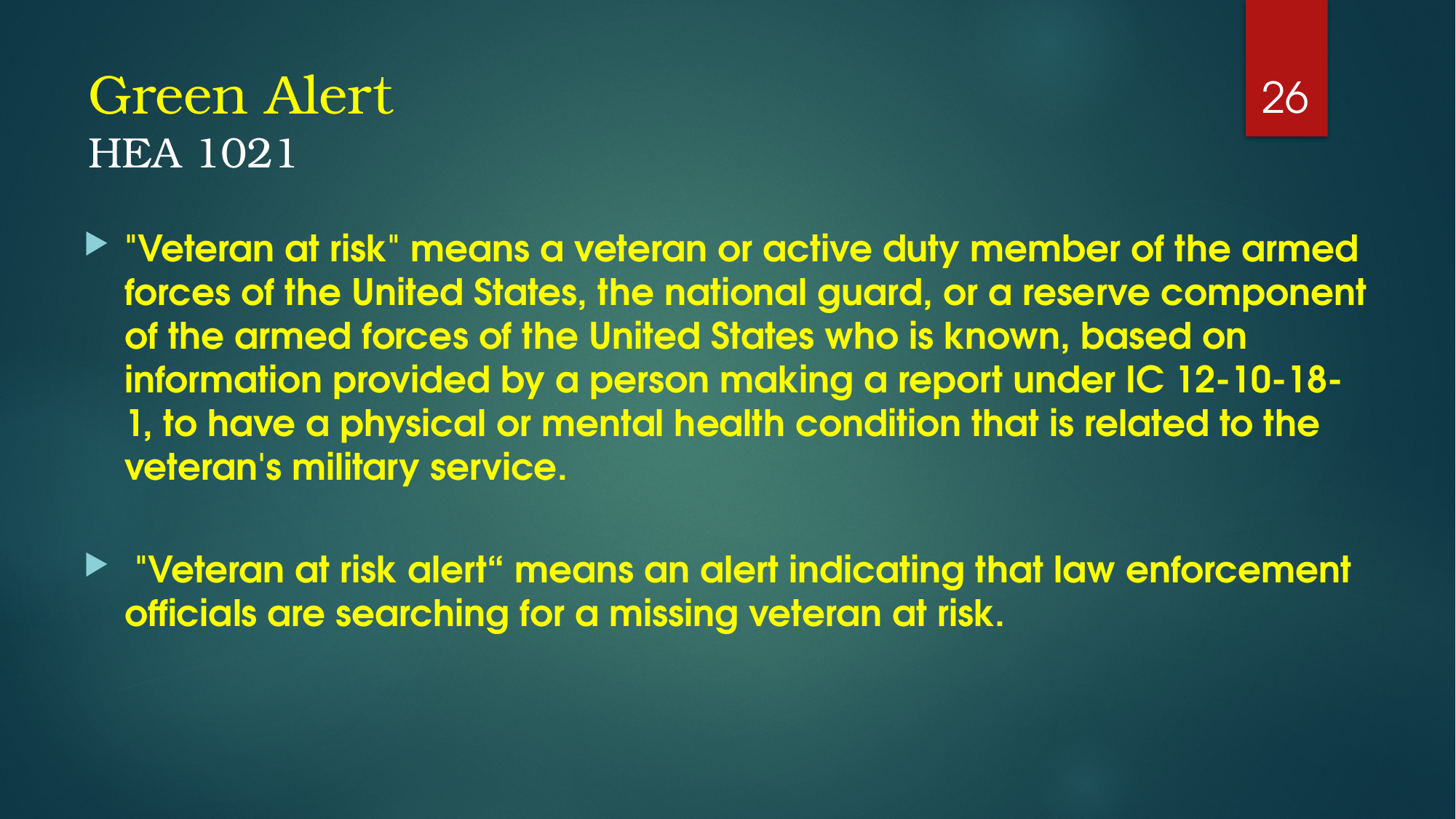

26
# Green Alert HEA 1021
"Veteran at risk" means a veteran or active duty member of the armed forces of the United States, the national guard, or a reserve component of the armed forces of the United States who is known, based on information provided by a person making a report under IC 12-10-18-1, to have a physical or mental health condition that is related to the veteran's military service.
 "Veteran at risk alert“ means an alert indicating that law enforcement officials are searching for a missing veteran at risk.